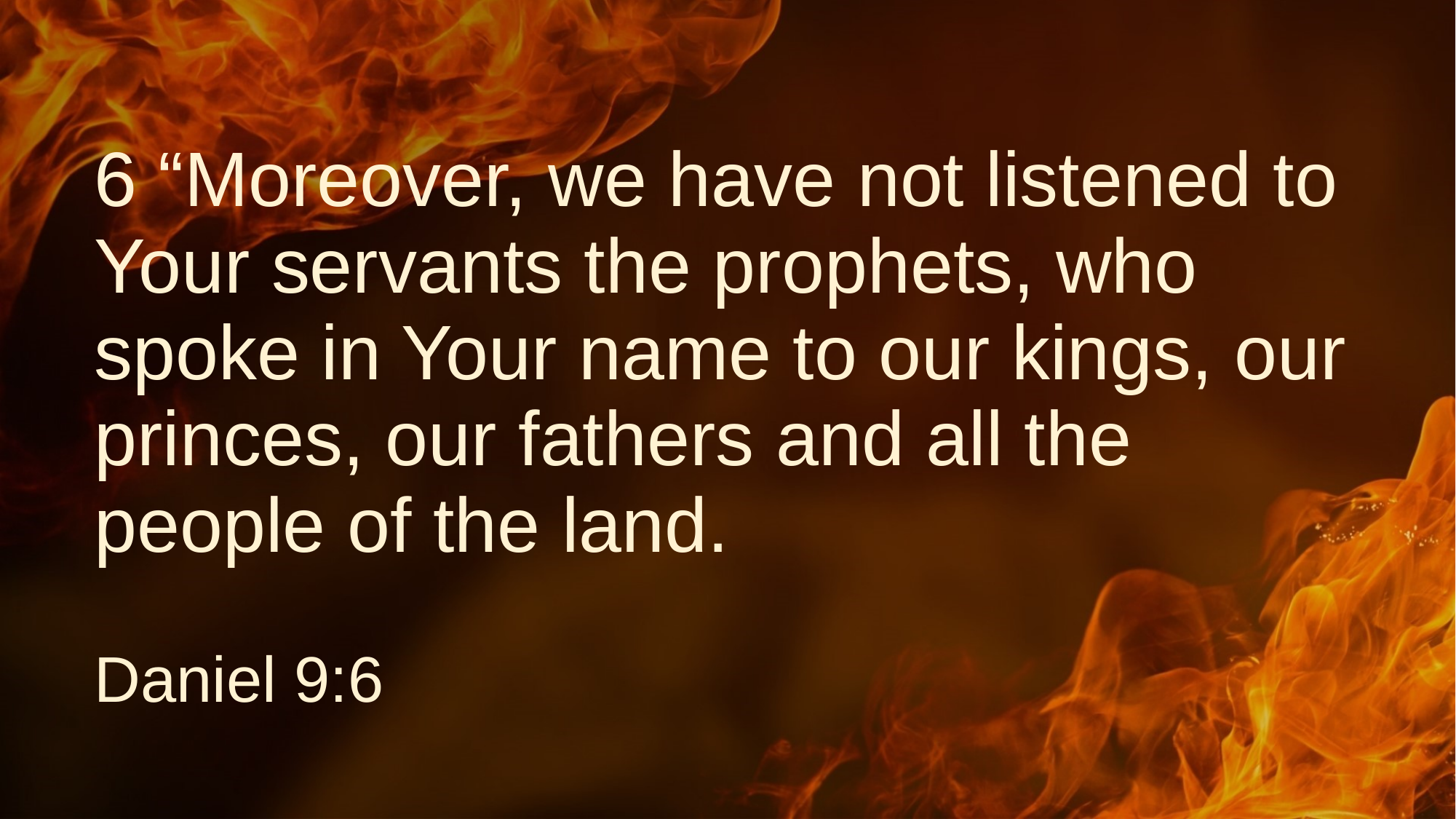

# 6 “Moreover, we have not listened to Your servants the prophets, who spoke in Your name to our kings, our princes, our fathers and all the people of the land.
Daniel 9:6